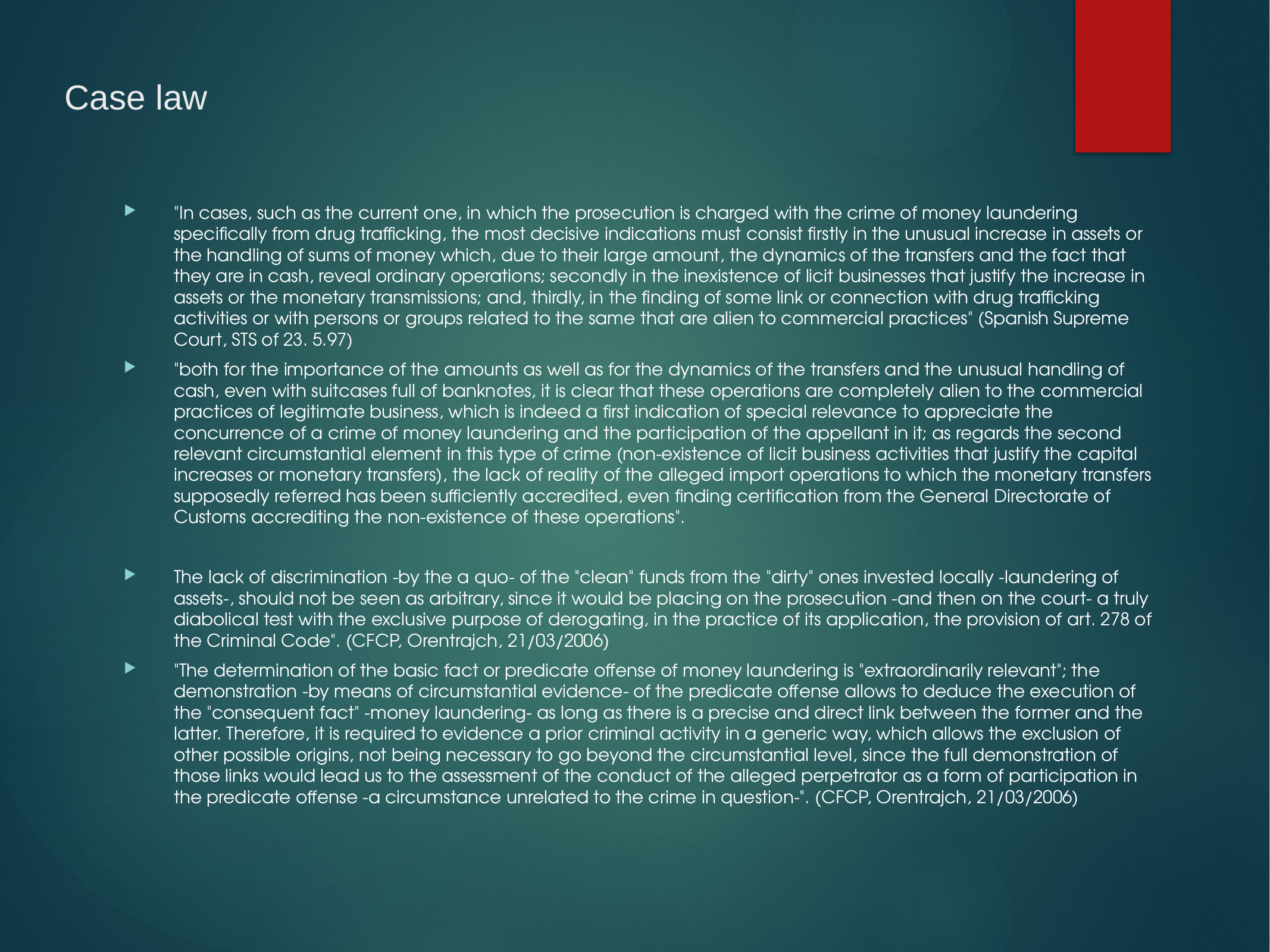

# Case law

"In cases, such as the current one, in which the prosecution is charged with the crime of money laundering specifically from drug trafficking, the most decisive indications must consist firstly in the unusual increase in assets or the handling of sums of money which, due to their large amount, the dynamics of the transfers and the fact that they are in cash, reveal ordinary operations; secondly in the inexistence of licit businesses that justify the increase in assets or the monetary transmissions; and, thirdly, in the finding of some link or connection with drug trafficking activities or with persons or groups related to the same that are alien to commercial practices" (Spanish Supreme Court, STS of 23. 5.97)
"both for the importance of the amounts as well as for the dynamics of the transfers and the unusual handling of cash, even with suitcases full of banknotes, it is clear that these operations are completely alien to the commercial practices of legitimate business, which is indeed a first indication of special relevance to appreciate the concurrence of a crime of money laundering and the participation of the appellant in it; as regards the second relevant circumstantial element in this type of crime (non-existence of licit business activities that justify the capital increases or monetary transfers), the lack of reality of the alleged import operations to which the monetary transfers supposedly referred has been sufficiently accredited, even finding certification from the General Directorate of Customs accrediting the non-existence of these operations".

The lack of discrimination -by the a quo- of the "clean" funds from the "dirty" ones invested locally -laundering of assets-, should not be seen as arbitrary, since it would be placing on the prosecution -and then on the court- a truly diabolical test with the exclusive purpose of derogating, in the practice of its application, the provision of art. 278 of the Criminal Code". (CFCP, Orentrajch, 21/03/2006)
"The determination of the basic fact or predicate offense of money laundering is "extraordinarily relevant"; the demonstration -by means of circumstantial evidence- of the predicate offense allows to deduce the execution of the "consequent fact" -money laundering- as long as there is a precise and direct link between the former and the latter. Therefore, it is required to evidence a prior criminal activity in a generic way, which allows the exclusion of other possible origins, not being necessary to go beyond the circumstantial level, since the full demonstration of those links would lead us to the assessment of the conduct of the alleged perpetrator as a form of participation in the predicate offense -a circumstance unrelated to the crime in question-". (CFCP, Orentrajch, 21/03/2006)